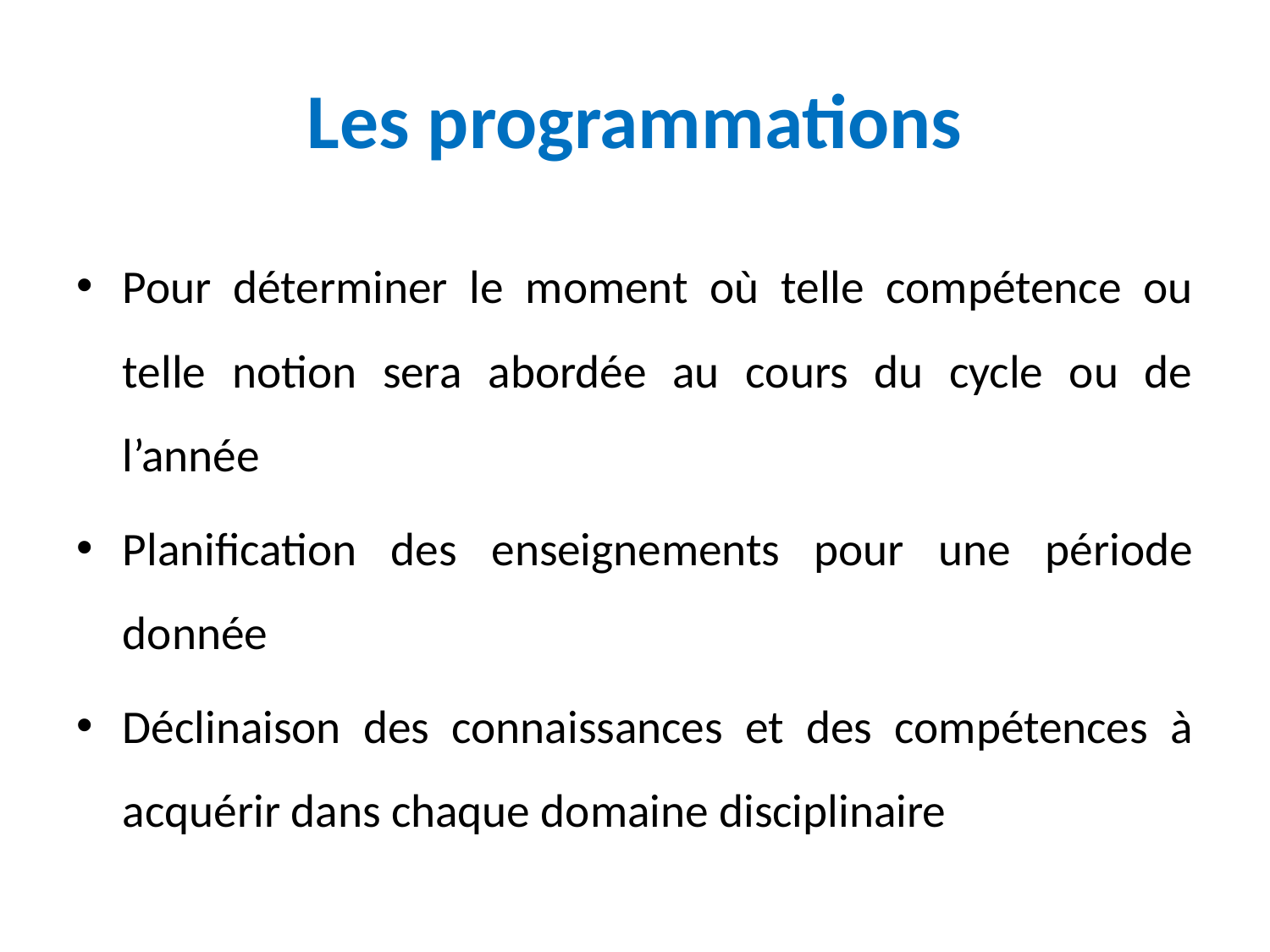

# Les programmations
Pour déterminer le moment où telle compétence ou telle notion sera abordée au cours du cycle ou de l’année
Planification des enseignements pour une période donnée
Déclinaison des connaissances et des compétences à acquérir dans chaque domaine disciplinaire